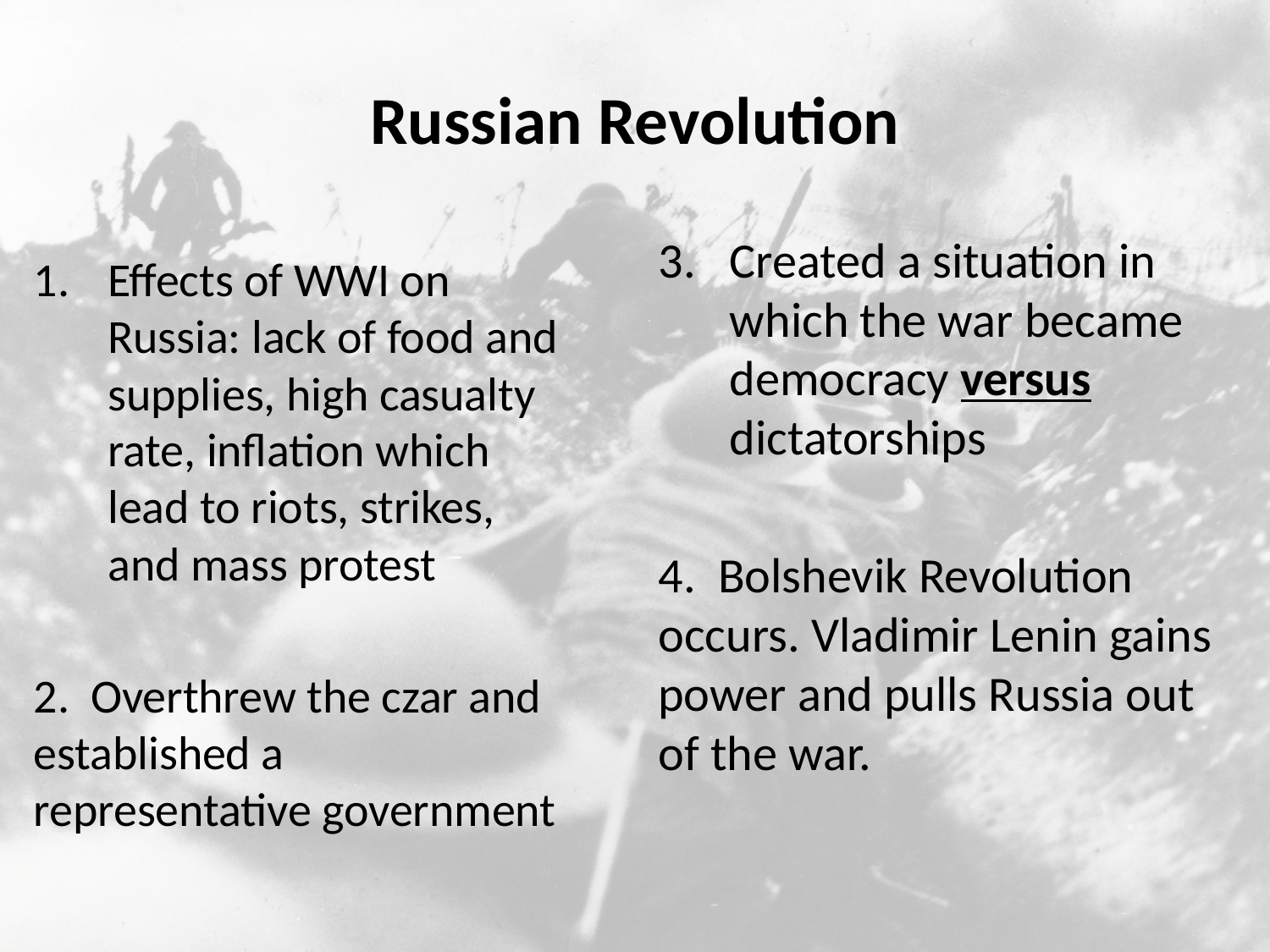

# Russian Revolution
Created a situation in which the war became democracy versus dictatorships

4.  Bolshevik Revolution occurs. Vladimir Lenin gains power and pulls Russia out of the war.

Effects of WWI on Russia: lack of food and supplies, high casualty rate, inflation which lead to riots, strikes, and mass protest

2.  Overthrew the czar and established a representative government